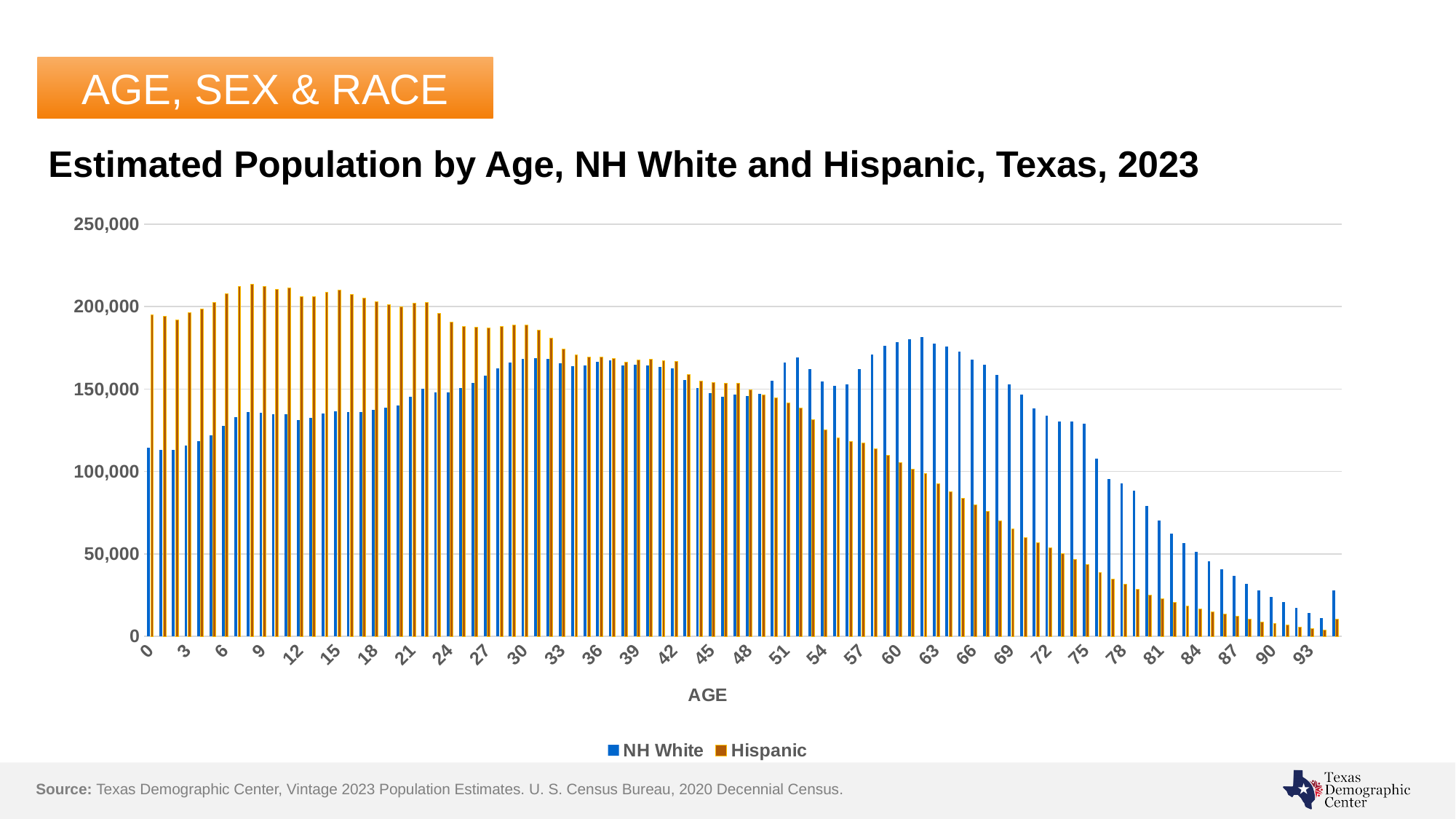

AGE, SEX & RACE
# Estimated Population by Age, NH White and Hispanic, Texas, 2023

### Chart

| Category | NH White | Hispanic |
|---|---|---|
| 0 | 114613.0 | 194998.0 |
| 1 | 113210.0 | 194114.0 |
| 2 | 113130.0 | 191954.0 |
| 3 | 115996.0 | 196154.0 |
| 4 | 118196.0 | 198642.0 |
| 5 | 121890.0 | 202427.0 |
| 6 | 127582.0 | 207648.0 |
| 7 | 133132.0 | 212367.0 |
| 8 | 135930.0 | 213592.0 |
| 9 | 135812.0 | 212134.0 |
| 10 | 134601.0 | 210375.0 |
| 11 | 134759.0 | 211263.0 |
| 12 | 131116.0 | 206248.0 |
| 13 | 132591.0 | 205928.0 |
| 14 | 135138.0 | 208710.0 |
| 15 | 136603.0 | 209869.0 |
| 16 | 136094.0 | 207206.0 |
| 17 | 135982.0 | 205123.0 |
| 18 | 137396.0 | 202999.0 |
| 19 | 138865.0 | 201129.0 |
| 20 | 139957.0 | 200089.0 |
| 21 | 145411.0 | 201951.0 |
| 22 | 150092.0 | 202567.0 |
| 23 | 147792.0 | 195716.0 |
| 24 | 148163.0 | 190712.0 |
| 25 | 150609.0 | 187993.0 |
| 26 | 153630.0 | 187318.0 |
| 27 | 158369.0 | 187302.0 |
| 28 | 162421.0 | 188138.0 |
| 29 | 165889.0 | 188891.0 |
| 30 | 168169.0 | 188805.0 |
| 31 | 168581.0 | 185667.0 |
| 32 | 168148.0 | 180827.0 |
| 33 | 165648.0 | 174389.0 |
| 34 | 163784.0 | 170770.0 |
| 35 | 164520.0 | 169595.0 |
| 36 | 166337.0 | 169295.0 |
| 37 | 167249.0 | 168688.0 |
| 38 | 164447.0 | 166464.0 |
| 39 | 164710.0 | 167711.0 |
| 40 | 164415.0 | 167939.0 |
| 41 | 163685.0 | 167221.0 |
| 42 | 162442.0 | 166736.0 |
| 43 | 155384.0 | 158897.0 |
| 44 | 150813.0 | 155020.0 |
| 45 | 147557.0 | 154201.0 |
| 46 | 145311.0 | 153658.0 |
| 47 | 146825.0 | 153516.0 |
| 48 | 145690.0 | 149380.0 |
| 49 | 147139.0 | 146523.0 |
| 50 | 154893.0 | 144574.0 |
| 51 | 165906.0 | 141430.0 |
| 52 | 168988.0 | 138720.0 |
| 53 | 161967.0 | 131257.0 |
| 54 | 154525.0 | 125249.0 |
| 55 | 151805.0 | 120630.0 |
| 56 | 153033.0 | 118086.0 |
| 57 | 162271.0 | 117431.0 |
| 58 | 170949.0 | 113596.0 |
| 59 | 176251.0 | 109756.0 |
| 60 | 178436.0 | 105318.0 |
| 61 | 180026.0 | 101632.0 |
| 62 | 181388.0 | 98917.0 |
| 63 | 177450.0 | 92622.0 |
| 64 | 175812.0 | 87757.0 |
| 65 | 172834.0 | 83617.0 |
| 66 | 167778.0 | 79680.0 |
| 67 | 164557.0 | 75596.0 |
| 68 | 158751.0 | 69958.0 |
| 69 | 152885.0 | 65020.0 |
| 70 | 146467.0 | 59937.0 |
| 71 | 138216.0 | 56647.0 |
| 72 | 133971.0 | 53878.0 |
| 73 | 130438.0 | 50085.0 |
| 74 | 130176.0 | 46788.0 |
| 75 | 129180.0 | 43566.0 |
| 76 | 107835.0 | 38733.0 |
| 77 | 95561.0 | 34951.0 |
| 78 | 92952.0 | 31555.0 |
| 79 | 88584.0 | 28352.0 |
| 80 | 79196.0 | 25152.0 |
| 81 | 70135.0 | 22682.0 |
| 82 | 62466.0 | 20669.0 |
| 83 | 56442.0 | 18473.0 |
| 84 | 51177.0 | 16754.0 |
| 85 | 45344.0 | 15078.0 |
| 86 | 40729.0 | 13584.0 |
| 87 | 36904.0 | 12250.0 |
| 88 | 31937.0 | 10493.0 |
| 89 | 27719.0 | 8887.0 |
| 90 | 24124.0 | 7810.0 |
| 91 | 20770.0 | 6796.0 |
| 92 | 17499.0 | 5798.0 |
| 93 | 14149.0 | 4637.0 |
| 94 | 11071.0 | 3661.0 |
| 95 | 28075.0 | 10541.0 |
Source: Texas Demographic Center, Vintage 2023 Population Estimates. U. S. Census Bureau, 2020 Decennial Census.